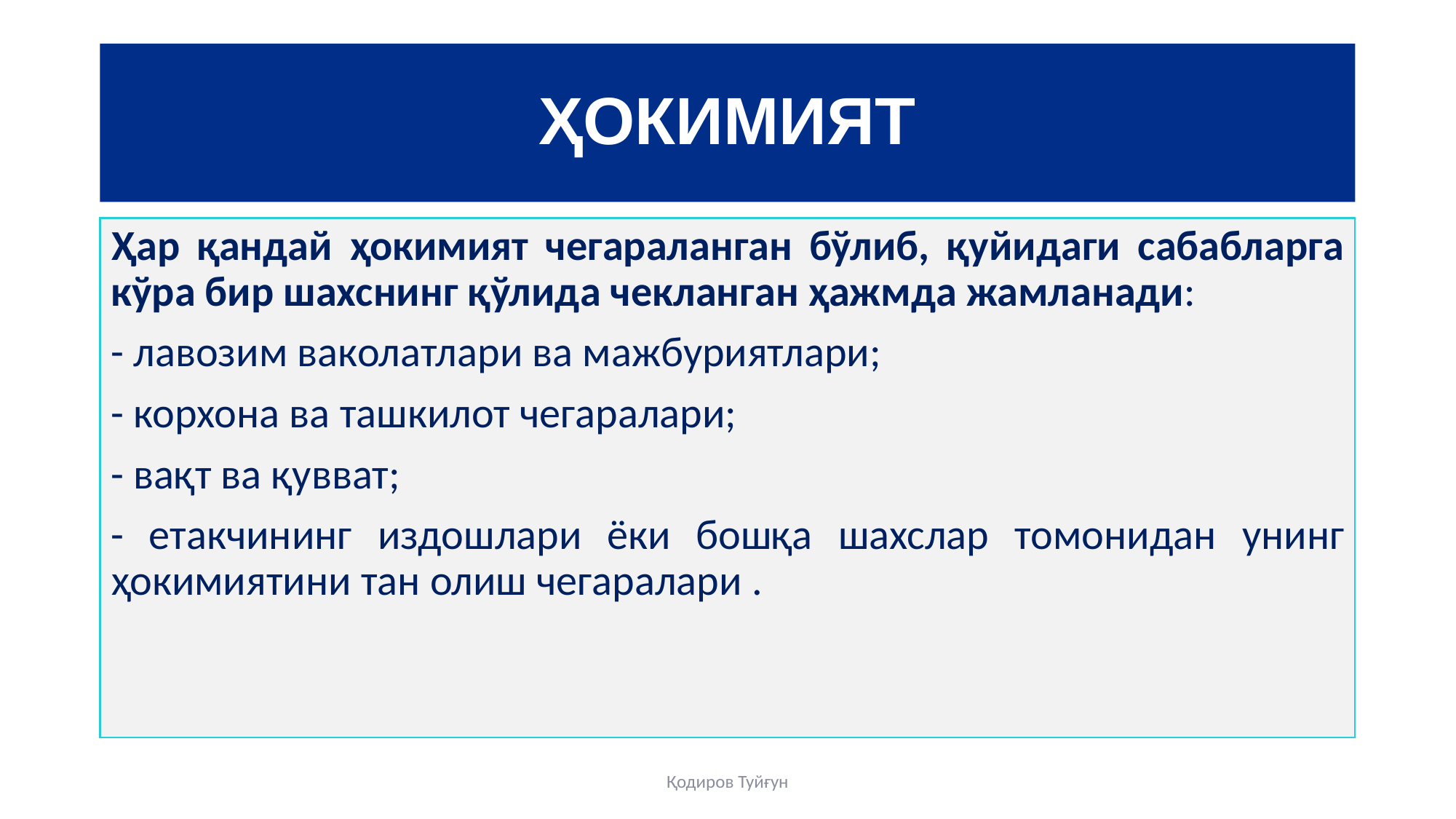

# ҲОКИМИЯТ
Ҳар қандай ҳокимият чегараланган бўлиб, қуйидаги сабабларга кўра бир шахснинг қўлида чекланган ҳажмда жамланади:
- лавозим ваколатлари ва мажбуриятлари;
- корхона ва ташкилот чегаралари;
- вақт ва қувват;
- етакчининг издошлари ёки бошқа шахслар томонидан унинг ҳокимиятини тан олиш чегаралари .

Қодиров Туйғун